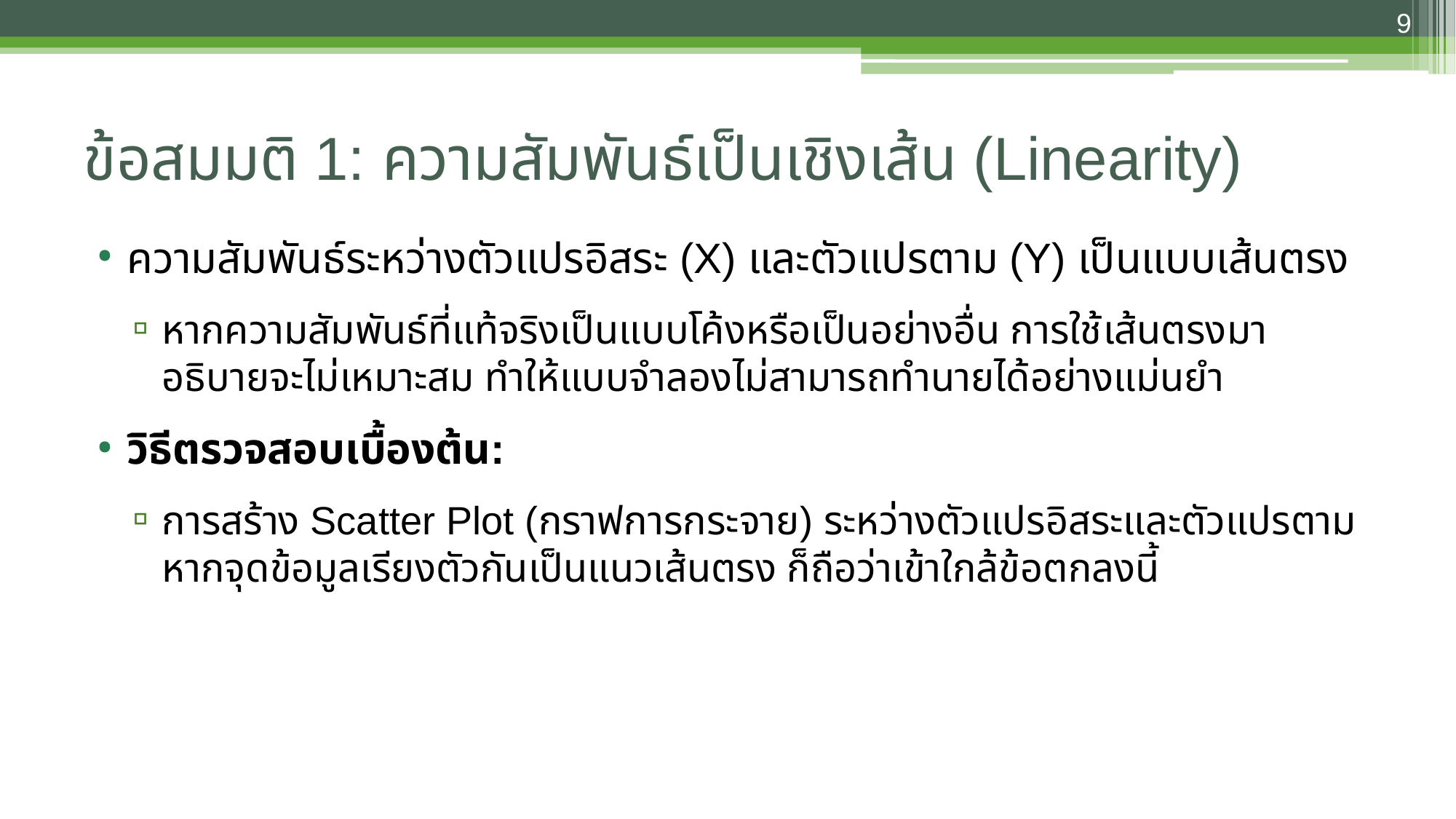

9
# ข้อสมมติ 1: ความสัมพันธ์เป็นเชิงเส้น (Linearity)
ความสัมพันธ์ระหว่างตัวแปรอิสระ (X) และตัวแปรตาม (Y) เป็นแบบเส้นตรง
หากความสัมพันธ์ที่แท้จริงเป็นแบบโค้งหรือเป็นอย่างอื่น การใช้เส้นตรงมาอธิบายจะไม่เหมาะสม ทำให้แบบจำลองไม่สามารถทำนายได้อย่างแม่นยำ
วิธีตรวจสอบเบื้องต้น:
การสร้าง Scatter Plot (กราฟการกระจาย) ระหว่างตัวแปรอิสระและตัวแปรตาม หากจุดข้อมูลเรียงตัวกันเป็นแนวเส้นตรง ก็ถือว่าเข้าใกล้ข้อตกลงนี้